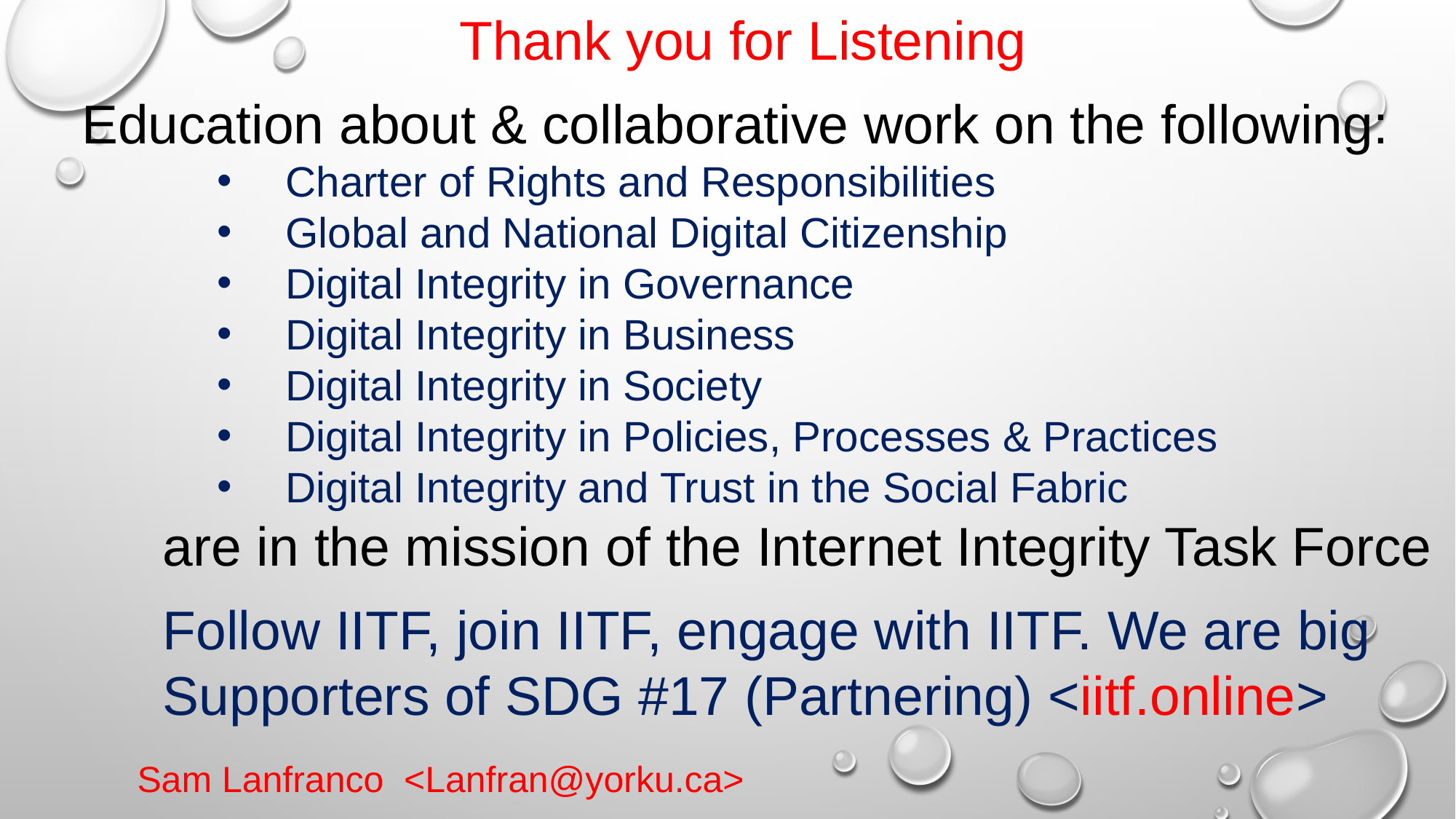

Thank you for Listening

Education about & collaborative work on the following:
Charter of Rights and Responsibilities
Global and National Digital Citizenship
Digital Integrity in Governance
Digital Integrity in Business
Digital Integrity in Society
Digital Integrity in Policies, Processes & Practices
Digital Integrity and Trust in the Social Fabric
are in the mission of the Internet Integrity Task Force

Follow IITF, join IITF, engage with IITF. We are big
Supporters of SDG #17 (Partnering) <iitf.online>
Sam Lanfranco  <Lanfran@yorku.ca>